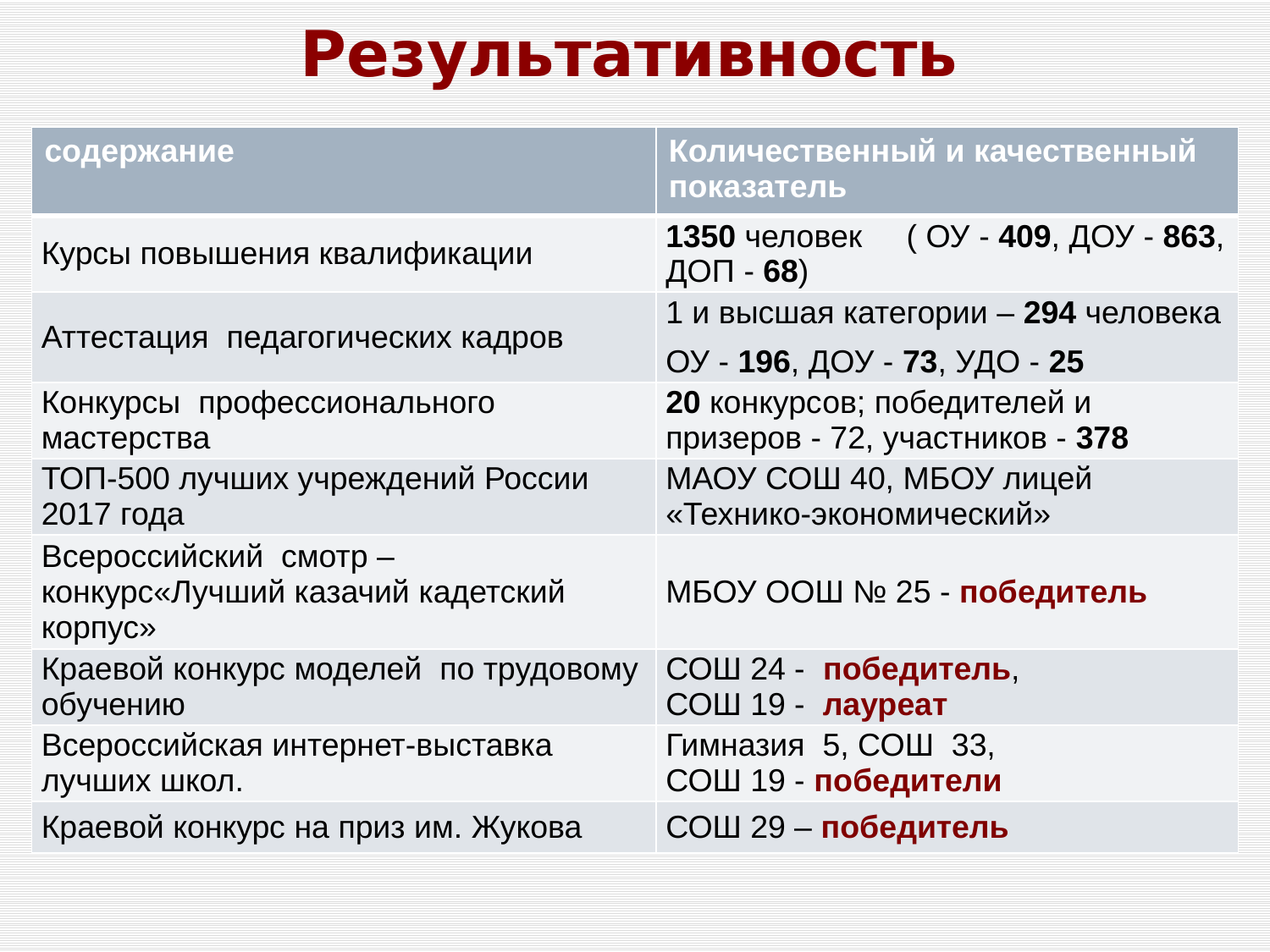

# Результативность
| содержание | Количественный и качественный показатель |
| --- | --- |
| Курсы повышения квалификации | 1350 человек ( ОУ - 409, ДОУ - 863, ДОП - 68) |
| Аттестация педагогических кадров | 1 и высшая категории – 294 человека ОУ - 196, ДОУ - 73, УДО - 25 |
| Конкурсы профессионального мастерства | 20 конкурсов; победителей и призеров - 72, участников - 378 |
| ТОП-500 лучших учреждений России 2017 года | МАОУ СОШ 40, МБОУ лицей «Технико-экономический» |
| Всероссийский смотр – конкурс«Лучший казачий кадетский корпус» | МБОУ ООШ № 25 - победитель |
| Краевой конкурс моделей по трудовому обучению | СОШ 24 - победитель, СОШ 19 - лауреат |
| Всероссийская интернет-выставка лучших школ. | Гимназия 5, СОШ 33, СОШ 19 - победители |
| Краевой конкурс на приз им. Жукова | СОШ 29 – победитель |